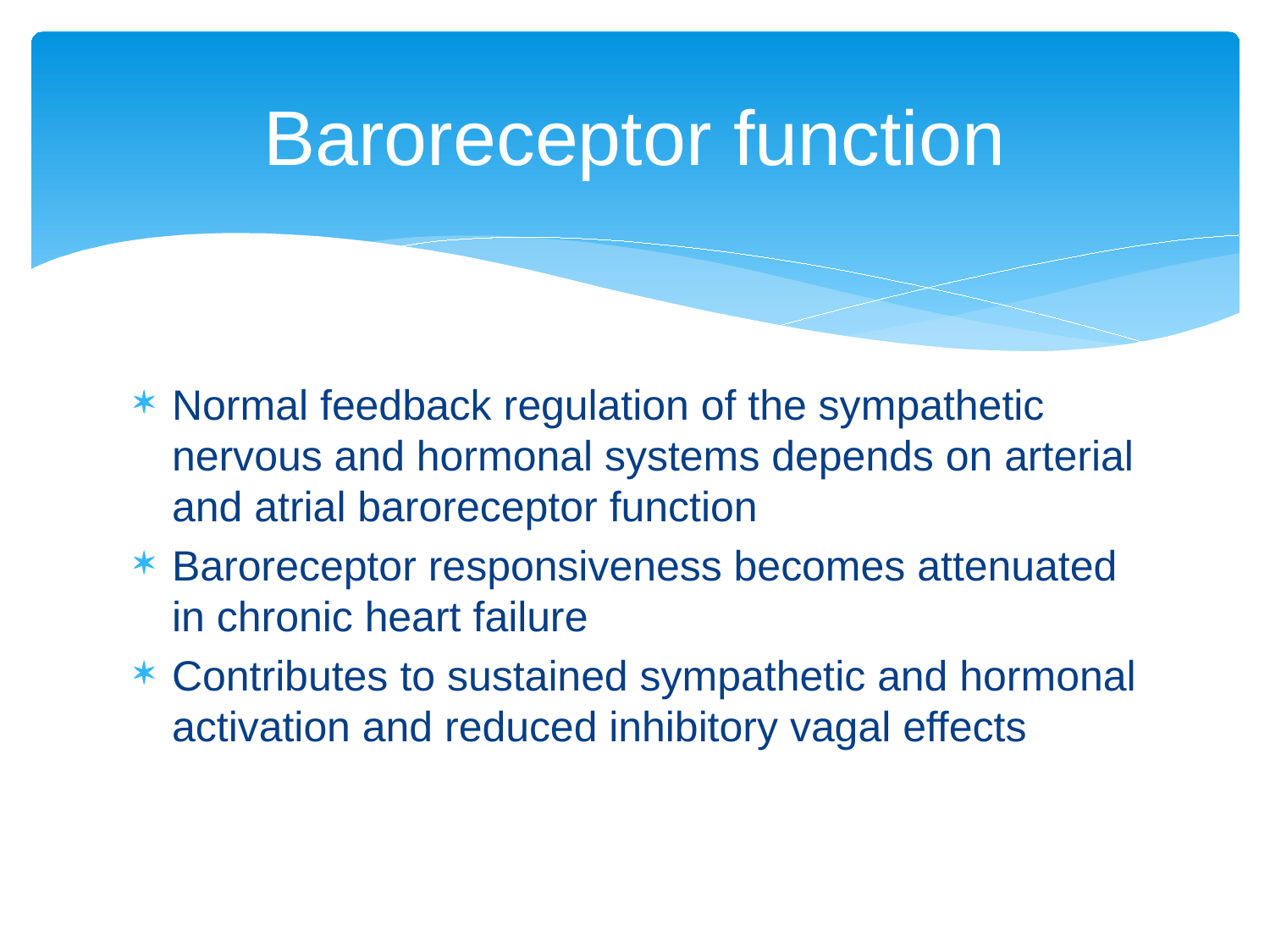

# Baroreceptor function
Normal feedback regulation of the sympathetic nervous and hormonal systems depends on arterial and atrial baroreceptor function
Baroreceptor responsiveness becomes attenuated in chronic heart failure
Contributes to sustained sympathetic and hormonal activation and reduced inhibitory vagal effects